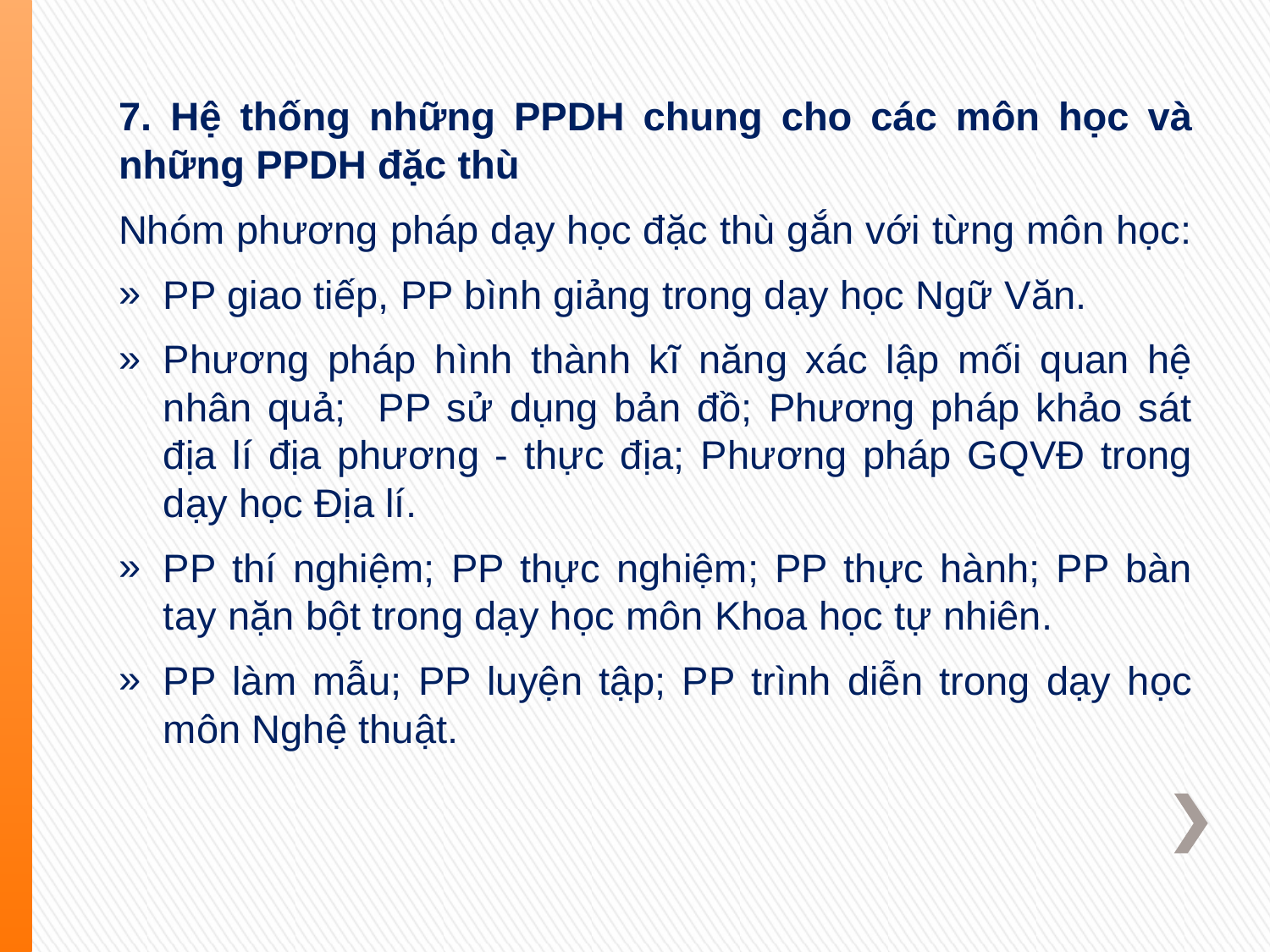

7. Hệ thống những PPDH chung cho các môn học và những PPDH đặc thù
Nhóm phương pháp dạy học đặc thù gắn với từng môn học:
PP giao tiếp, PP bình giảng trong dạy học Ngữ Văn.
Phương pháp hình thành kĩ năng xác lập mối quan hệ nhân quả;  PP sử dụng bản đồ; Phương pháp khảo sát địa lí địa phương - thực địa; Phương pháp GQVĐ trong dạy học Địa lí.
PP thí nghiệm; PP thực nghiệm; PP thực hành; PP bàn tay nặn bột trong dạy học môn Khoa học tự nhiên.
PP làm mẫu; PP luyện tập; PP trình diễn trong dạy học môn Nghệ thuật.